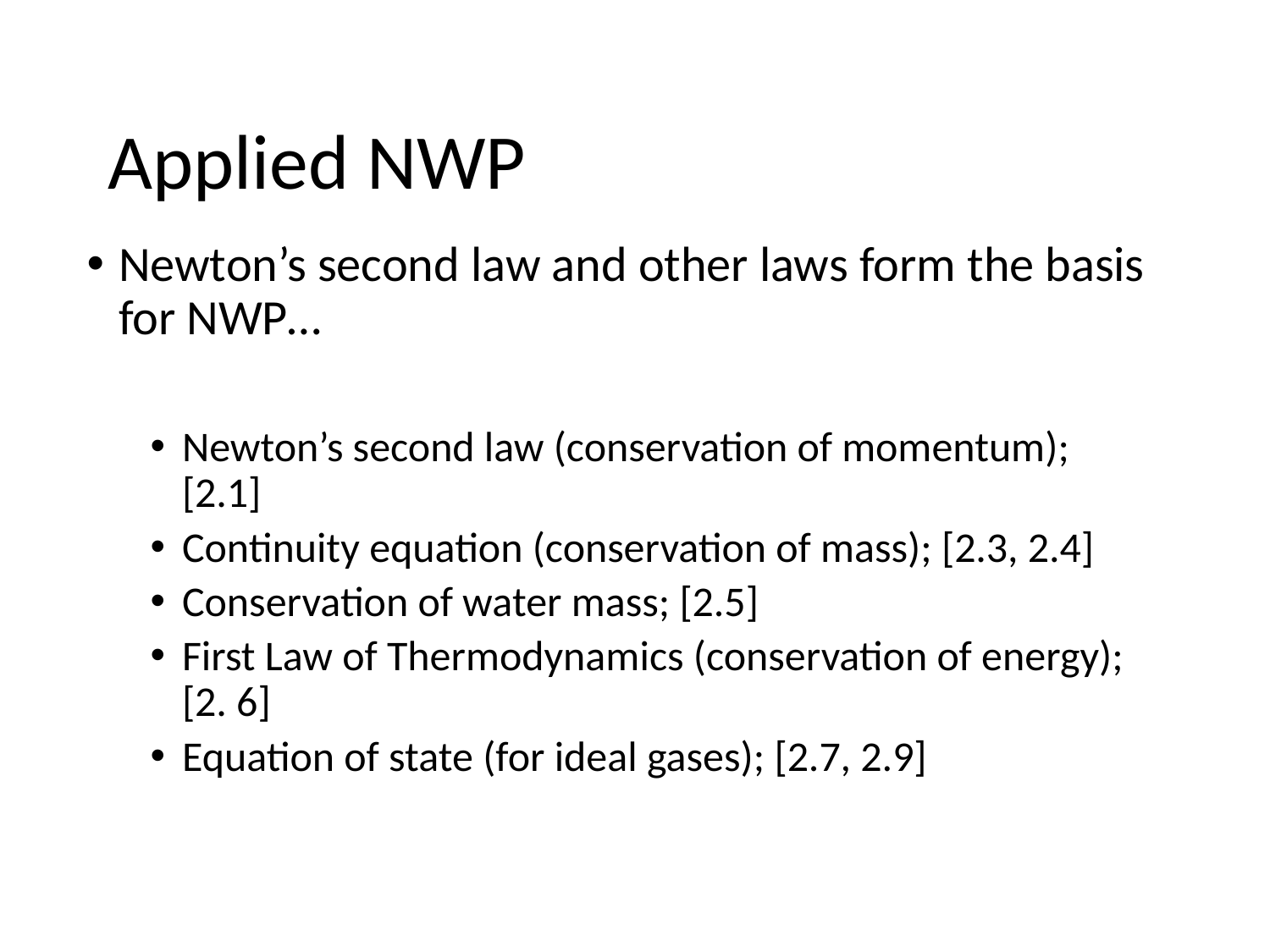

# Applied NWP
Newton’s second law and other laws form the basis for NWP…

Newton’s second law (conservation of momentum); [2.1]
Continuity equation (conservation of mass); [2.3, 2.4]
Conservation of water mass; [2.5]
First Law of Thermodynamics (conservation of energy); [2. 6]
Equation of state (for ideal gases); [2.7, 2.9]